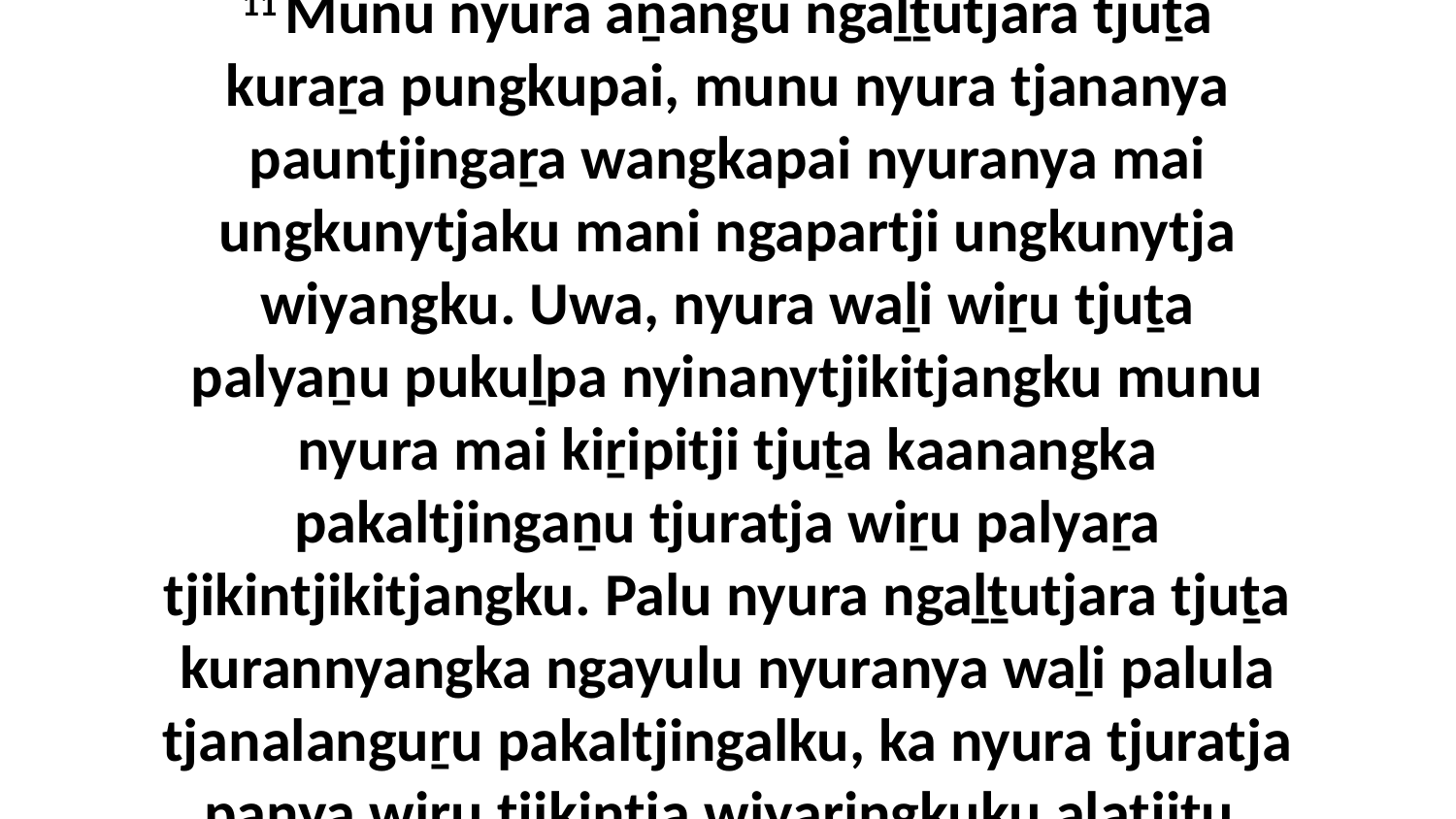

11 Munu nyura aṉangu ngaḻṯutjara tjuṯa kuraṟa pungkupai, munu nyura tjananya pauntjingaṟa wangkapai nyuranya mai ungkunytjaku mani ngapartji ungkunytja wiyangku. Uwa, nyura waḻi wiṟu tjuṯa palyaṉu pukuḻpa nyinanytjikitjangku munu nyura mai kiṟipitji tjuṯa kaanangka pakaltjingaṉu tjuratja wiṟu palyaṟa tjikintjikitjangku. Palu nyura ngaḻṯutjara tjuṯa kurannyangka ngayulu nyuranya waḻi palula tjanalanguṟu pakaltjingalku, ka nyura tjuratja panya wiṟu tjikintja wiyaringkuku alatjiṯu.